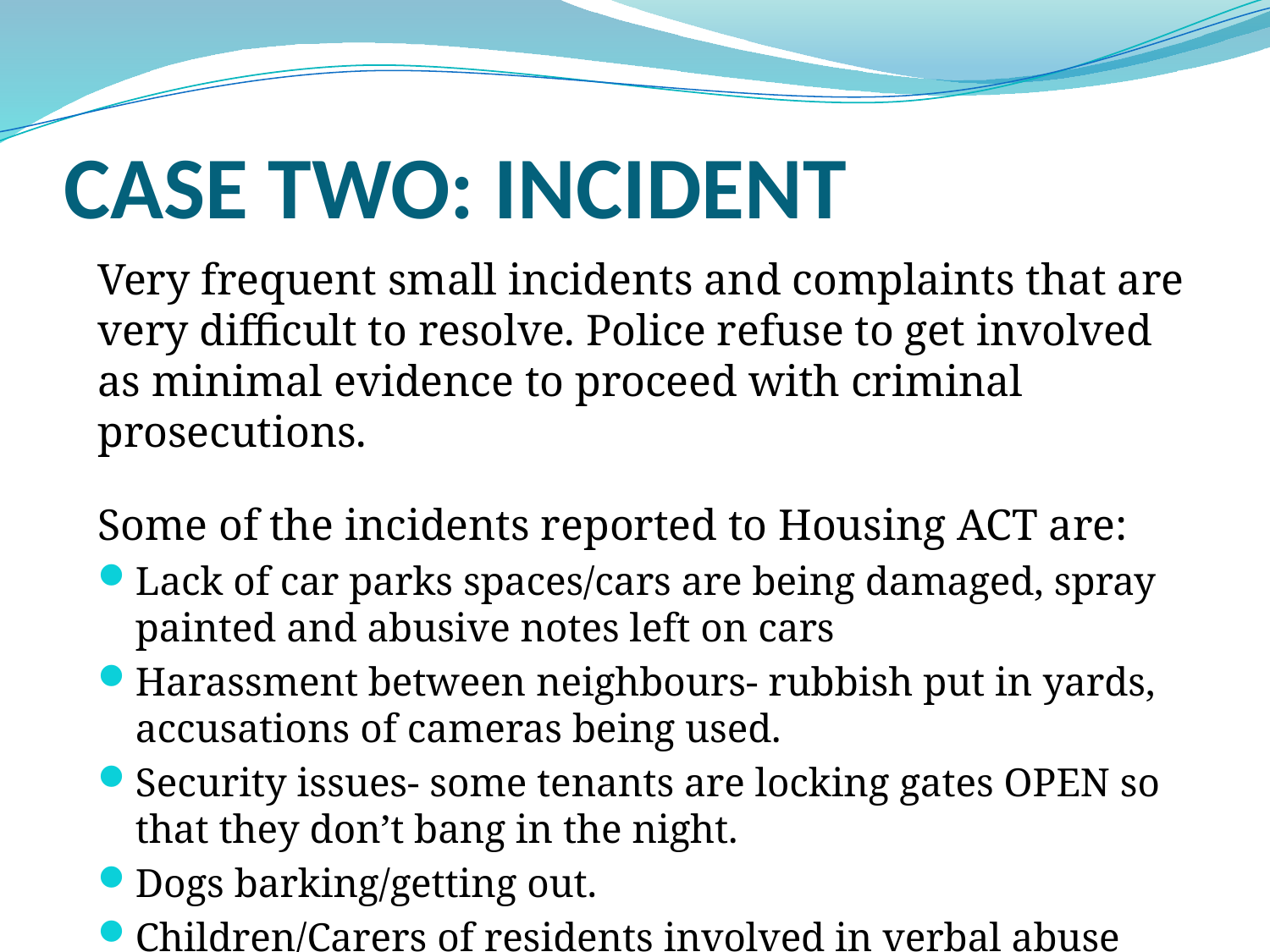

# Case Two: Incident
Very frequent small incidents and complaints that are very difficult to resolve. Police refuse to get involved as minimal evidence to proceed with criminal prosecutions.

Some of the incidents reported to Housing ACT are:
Lack of car parks spaces/cars are being damaged, spray painted and abusive notes left on cars
Harassment between neighbours- rubbish put in yards, accusations of cameras being used.
Security issues- some tenants are locking gates OPEN so that they don’t bang in the night.
Dogs barking/getting out.
Children/Carers of residents involved in verbal abuse